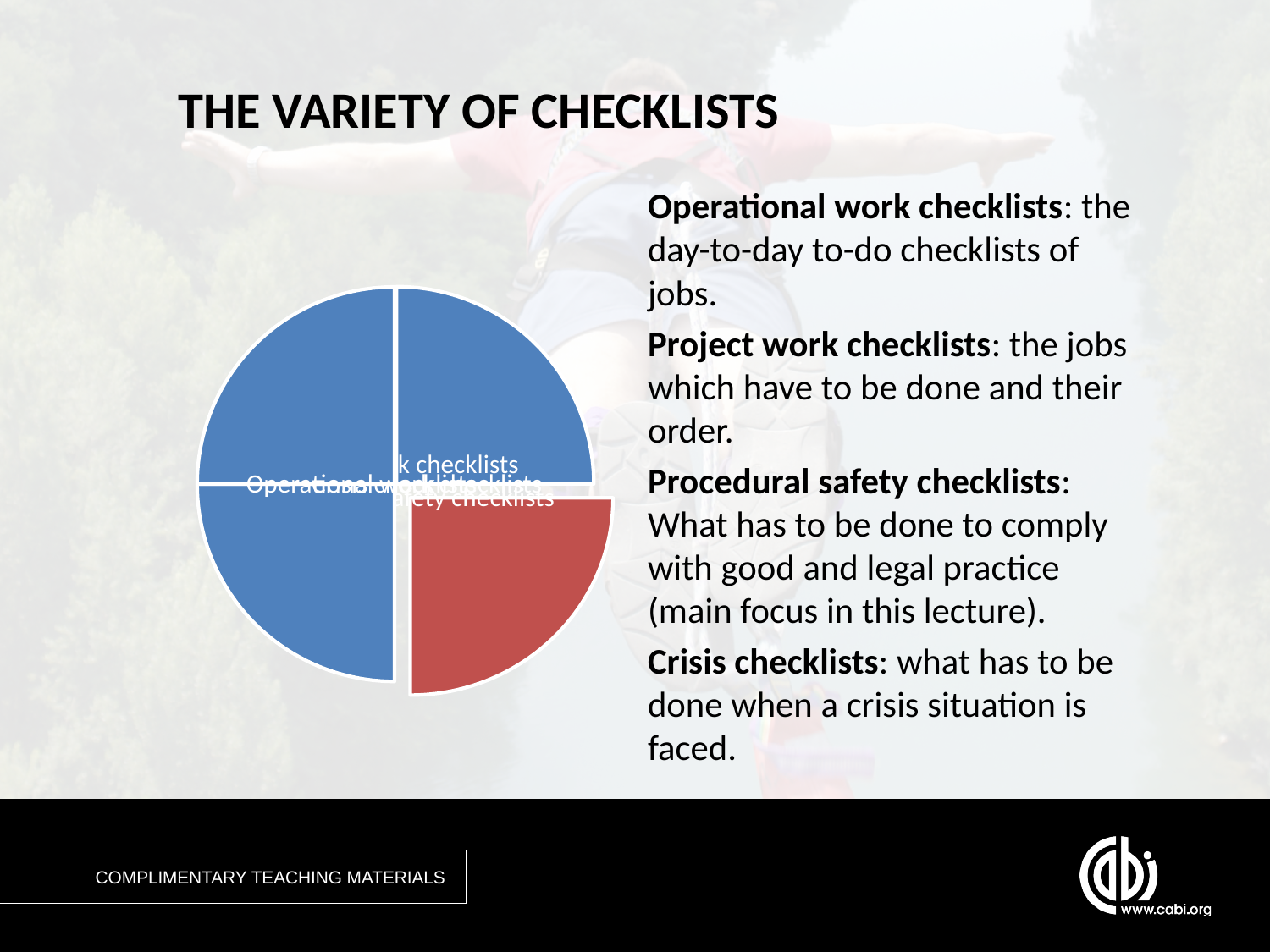

# THE VARIETY OF CHECKLISTS
Project work checklists

Procedural safety checklists
Crisis checklists
Operational work checklists
Operational work checklists: the day-to-day to-do checklists of jobs.
Project work checklists: the jobs which have to be done and their order.
Procedural safety checklists: What has to be done to comply with good and legal practice (main focus in this lecture).
Crisis checklists: what has to be done when a crisis situation is faced.